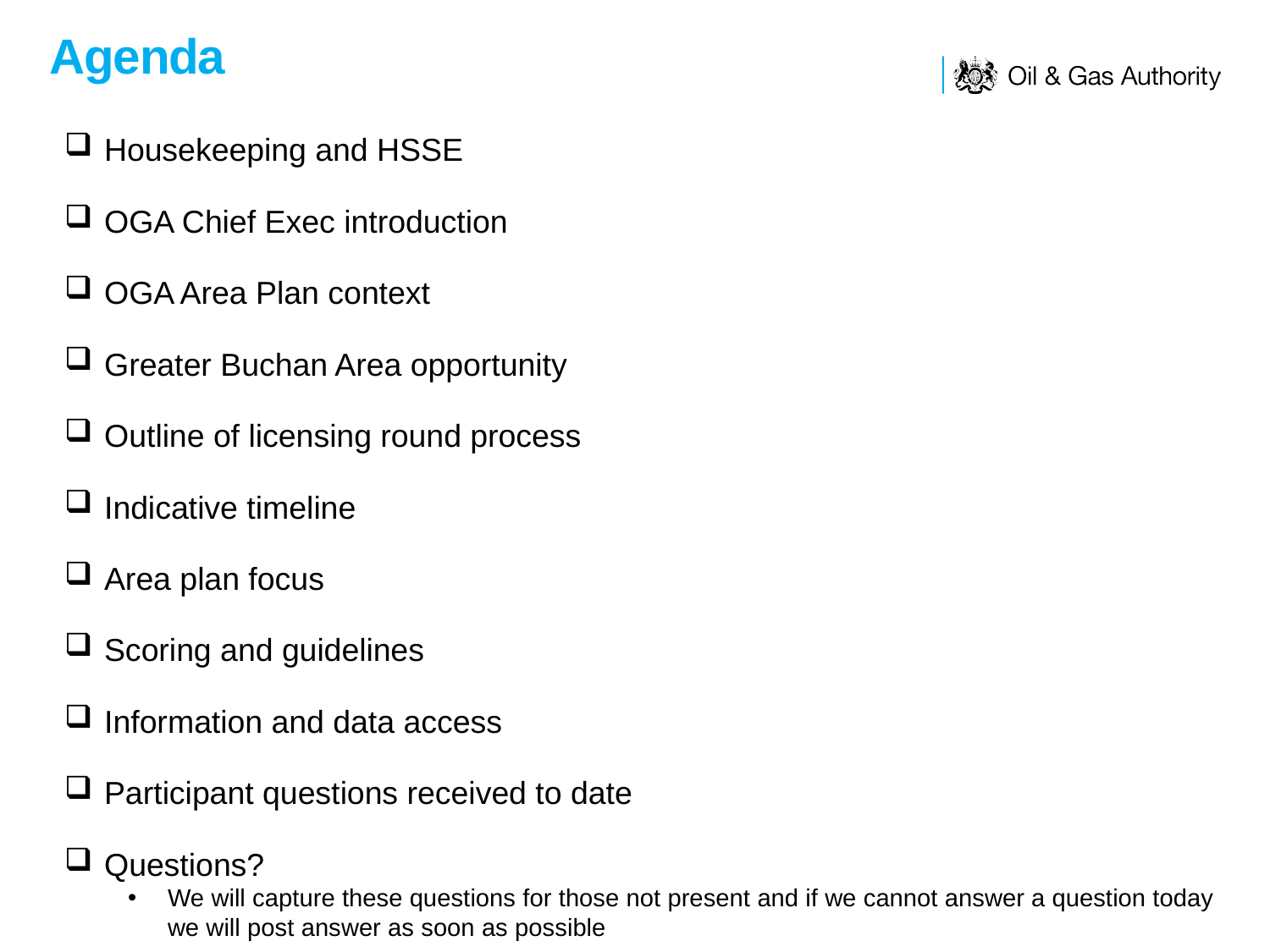

Agenda
Housekeeping and HSSE

OGA Chief Exec introduction

OGA Area Plan context

Greater Buchan Area opportunity

Outline of licensing round process

Indicative timeline

Area plan focus

Scoring and guidelines

Information and data access

Participant questions received to date

Questions?
We will capture these questions for those not present and if we cannot answer a question today we will post answer as soon as possible